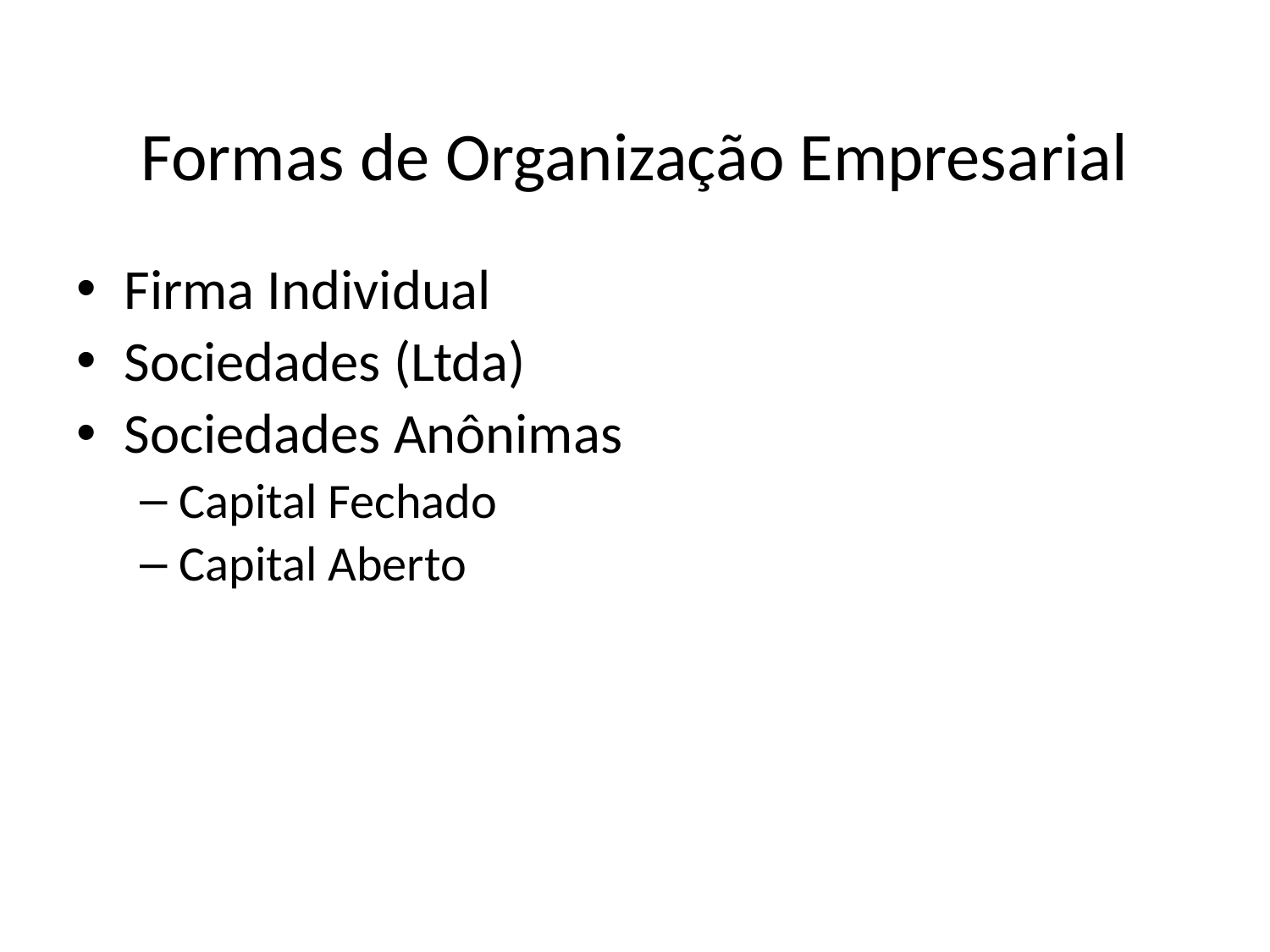

# Formas de Organização Empresarial
Firma Individual
Sociedades (Ltda)
Sociedades Anônimas
Capital Fechado
Capital Aberto